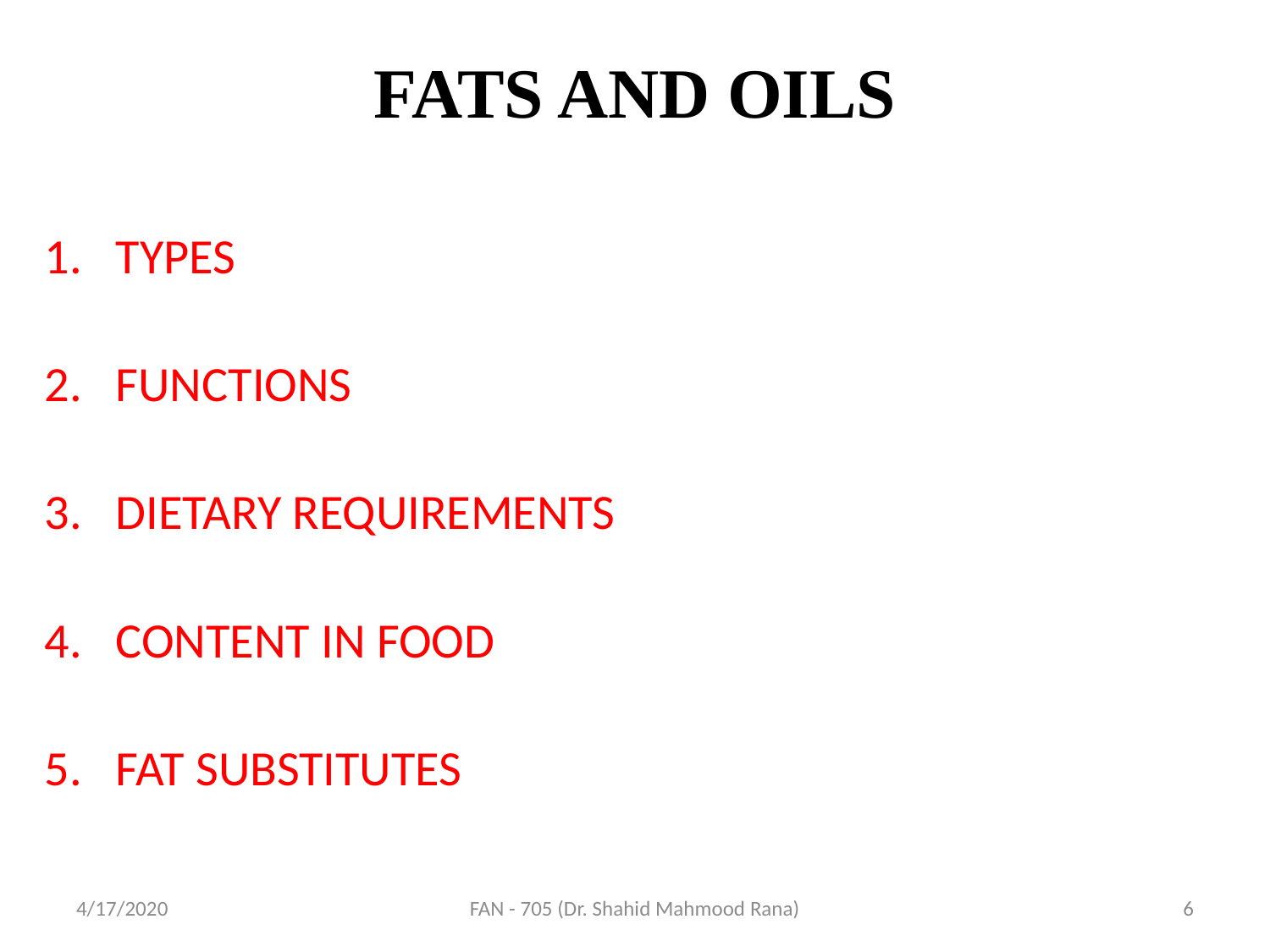

# FATS AND OILS
TYPES
FUNCTIONS
DIETARY REQUIREMENTS
CONTENT IN FOOD
FAT SUBSTITUTES

4/17/2020
FAN - 705 (Dr. Shahid Mahmood Rana)
6